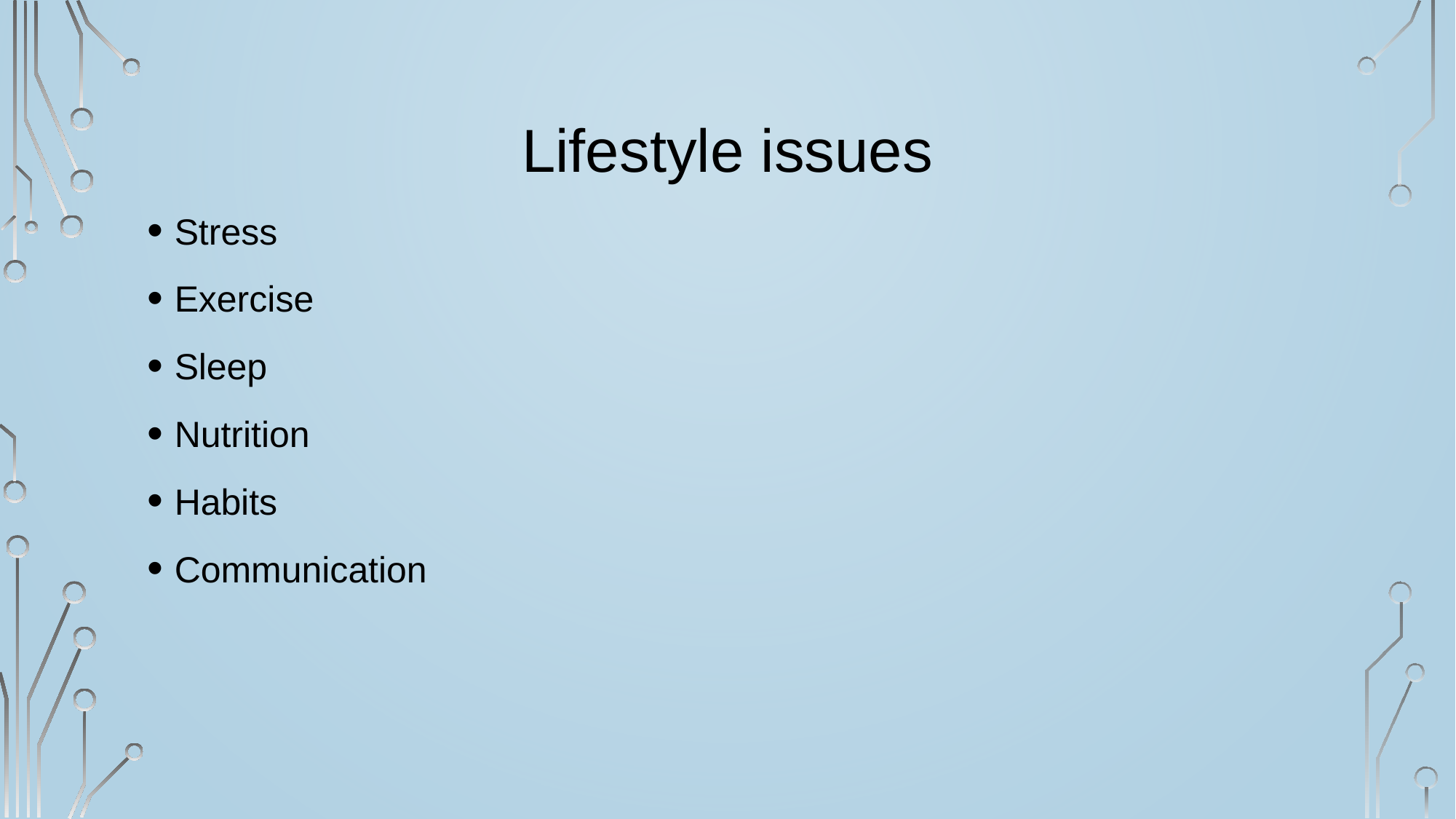

Lifestyle issues
Stress
Exercise
Sleep
Nutrition
Habits
Communication